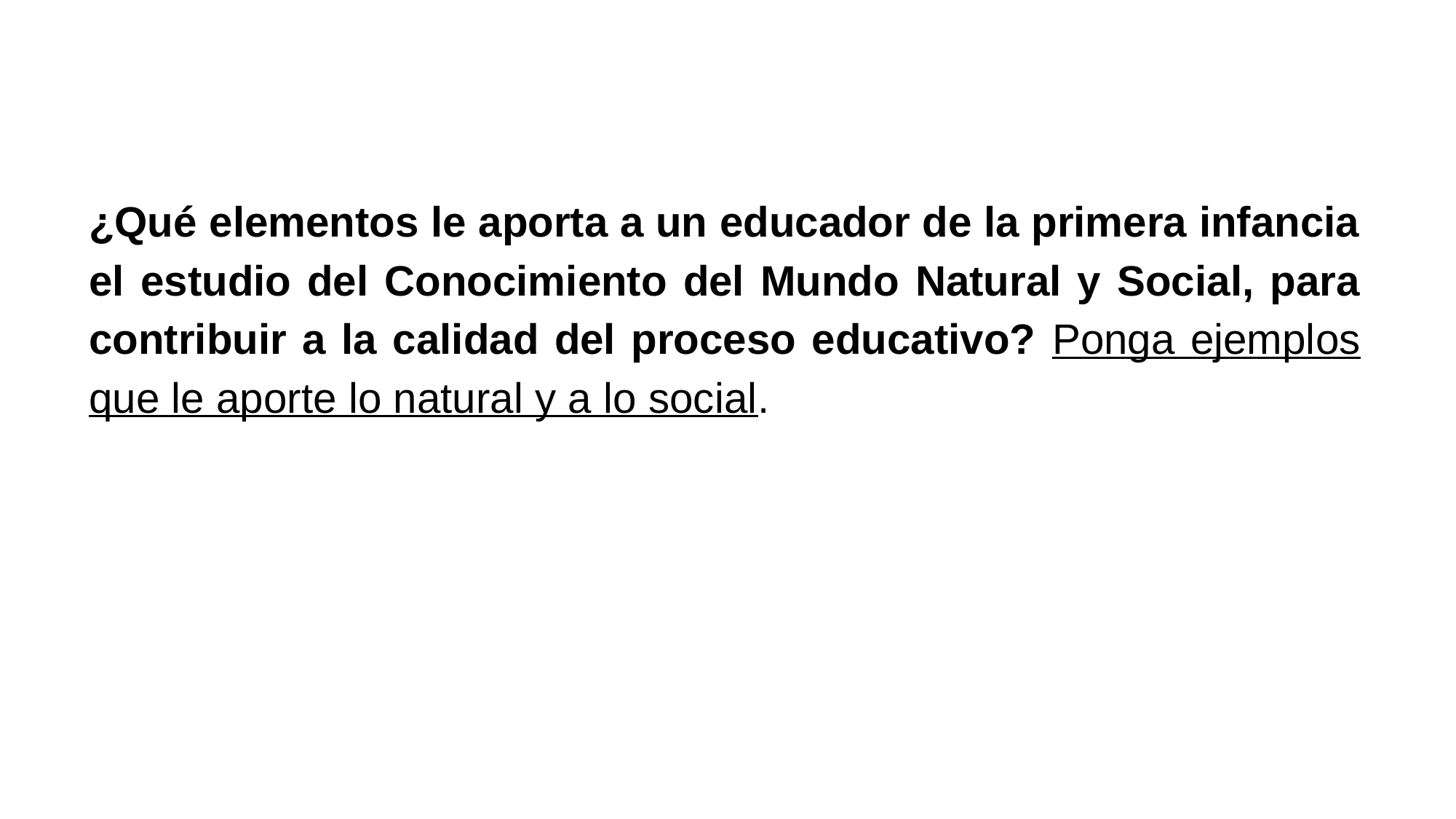

¿Qué elementos le aporta a un educador de la primera infancia el estudio del Conocimiento del Mundo Natural y Social, para contribuir a la calidad del proceso educativo? Ponga ejemplos que le aporte lo natural y a lo social.